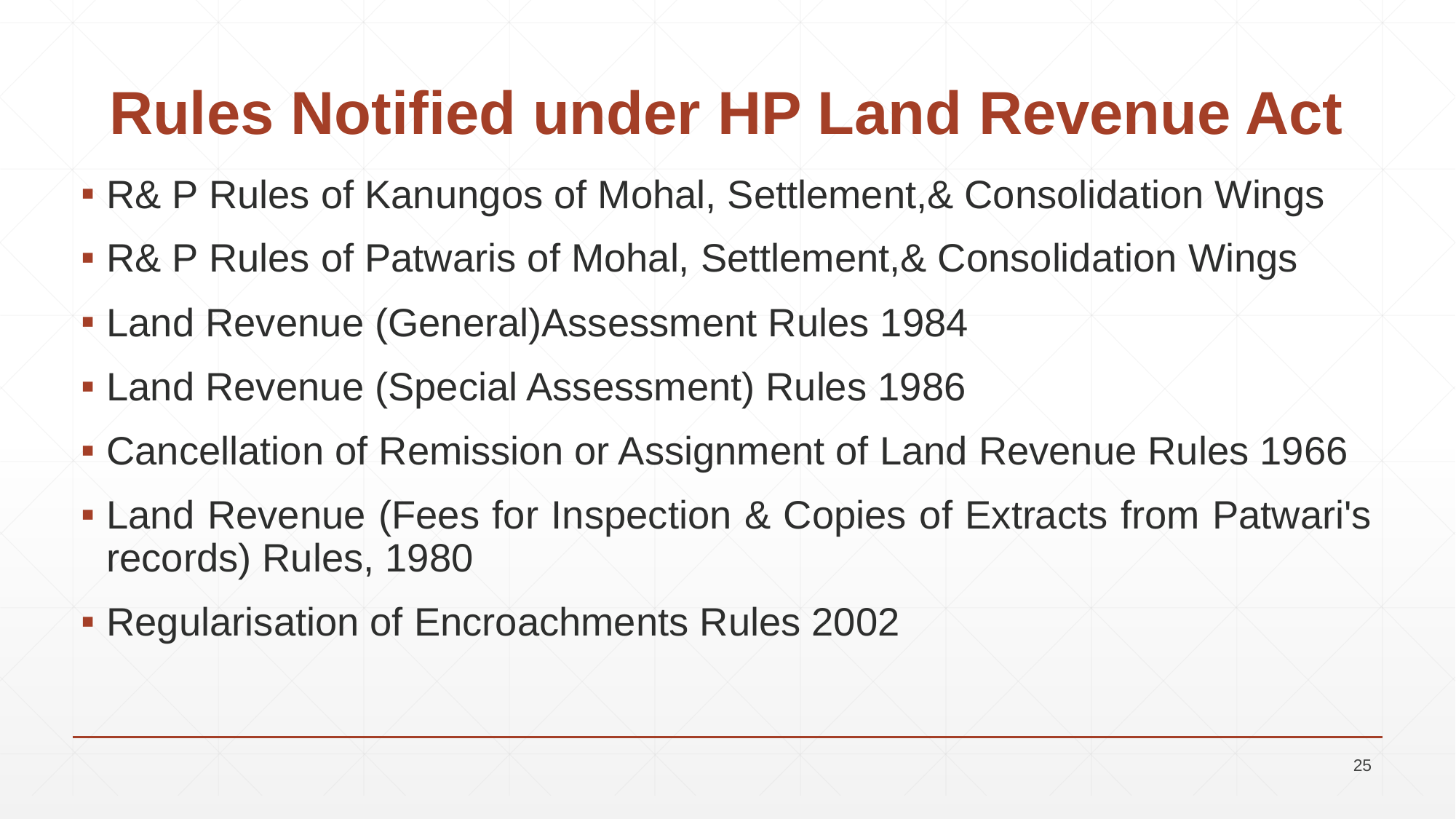

# Rules Notified under HP Land Revenue Act
R& P Rules of Kanungos of Mohal, Settlement,& Consolidation Wings
R& P Rules of Patwaris of Mohal, Settlement,& Consolidation Wings
Land Revenue (General)Assessment Rules 1984
Land Revenue (Special Assessment) Rules 1986
Cancellation of Remission or Assignment of Land Revenue Rules 1966
Land Revenue (Fees for Inspection & Copies of Extracts from Patwari's records) Rules, 1980
Regularisation of Encroachments Rules 2002

25